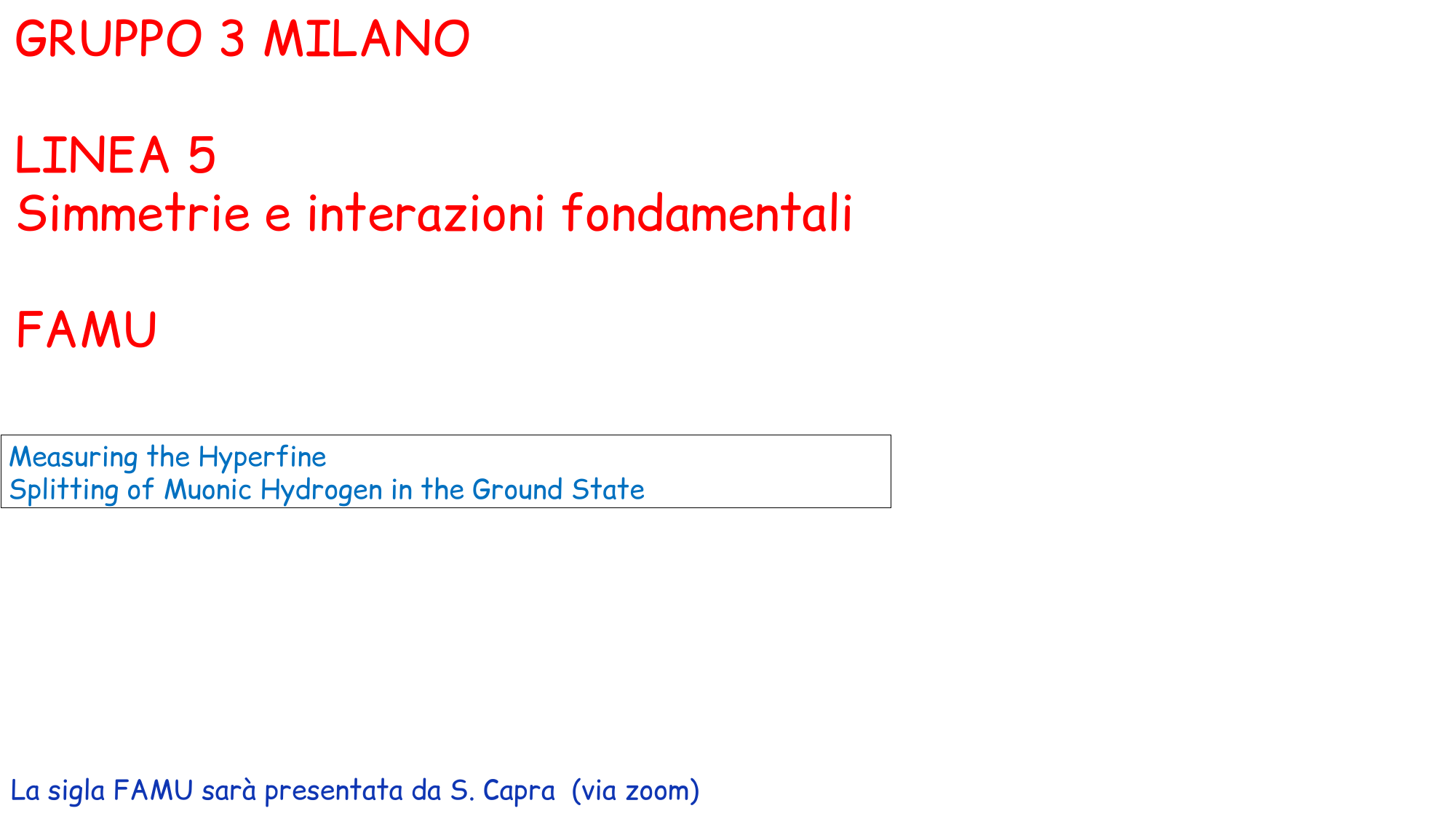

GRUPPO 3 MILANO

LINEA 5
Simmetrie e interazioni fondamentali

FAMU

Measuring the Hyperfine
Splitting of Muonic Hydrogen in the Ground State

La sigla FAMU sarà presentata da S. Capra  (via zoom)